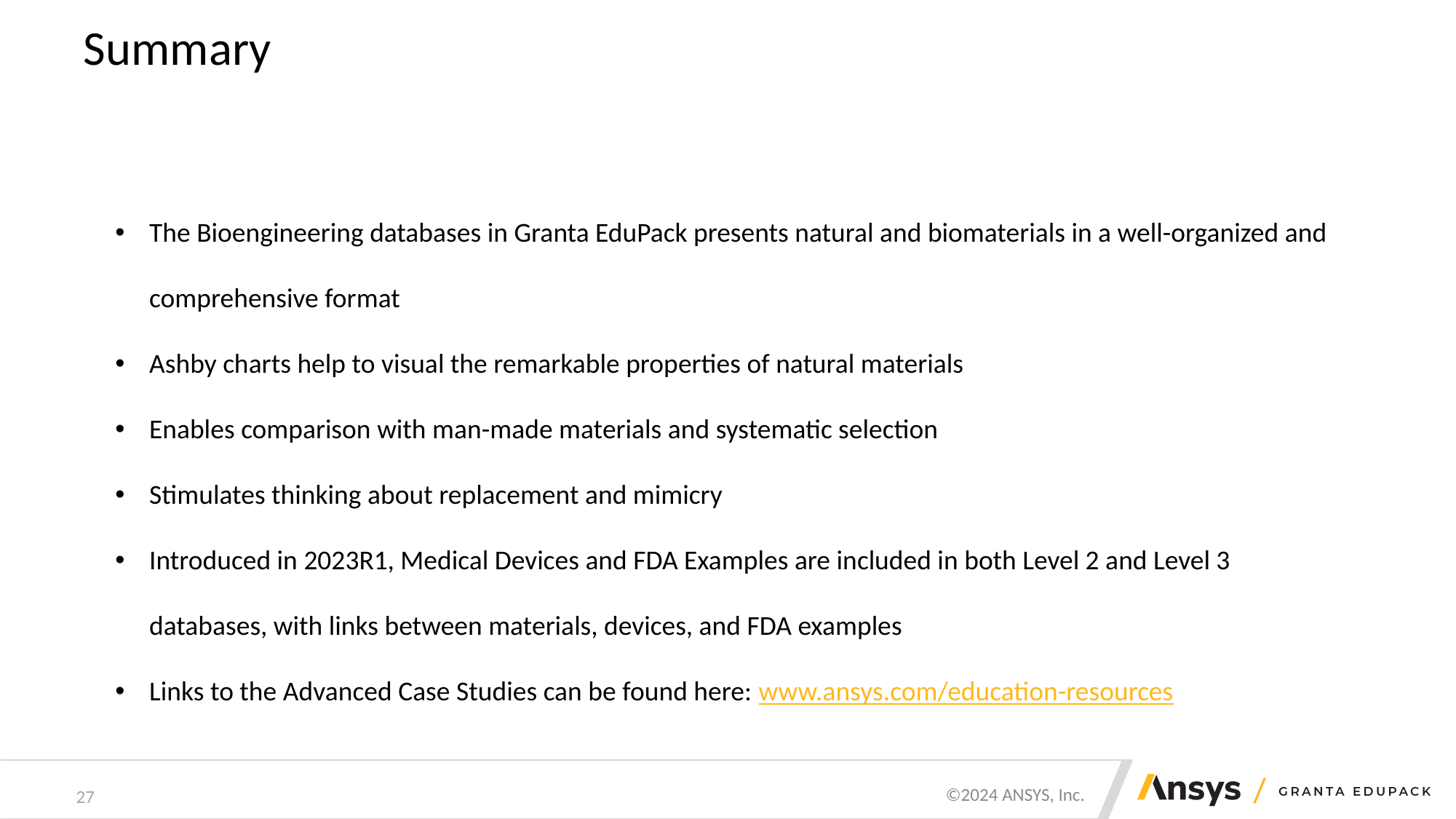

# Summary
The Bioengineering databases in Granta EduPack presents natural and biomaterials in a well-organized and comprehensive format
Ashby charts help to visual the remarkable properties of natural materials
Enables comparison with man-made materials and systematic selection
Stimulates thinking about replacement and mimicry
Introduced in 2023R1, Medical Devices and FDA Examples are included in both Level 2 and Level 3 databases, with links between materials, devices, and FDA examples
Links to the Advanced Case Studies can be found here: www.ansys.com/education-resources
27